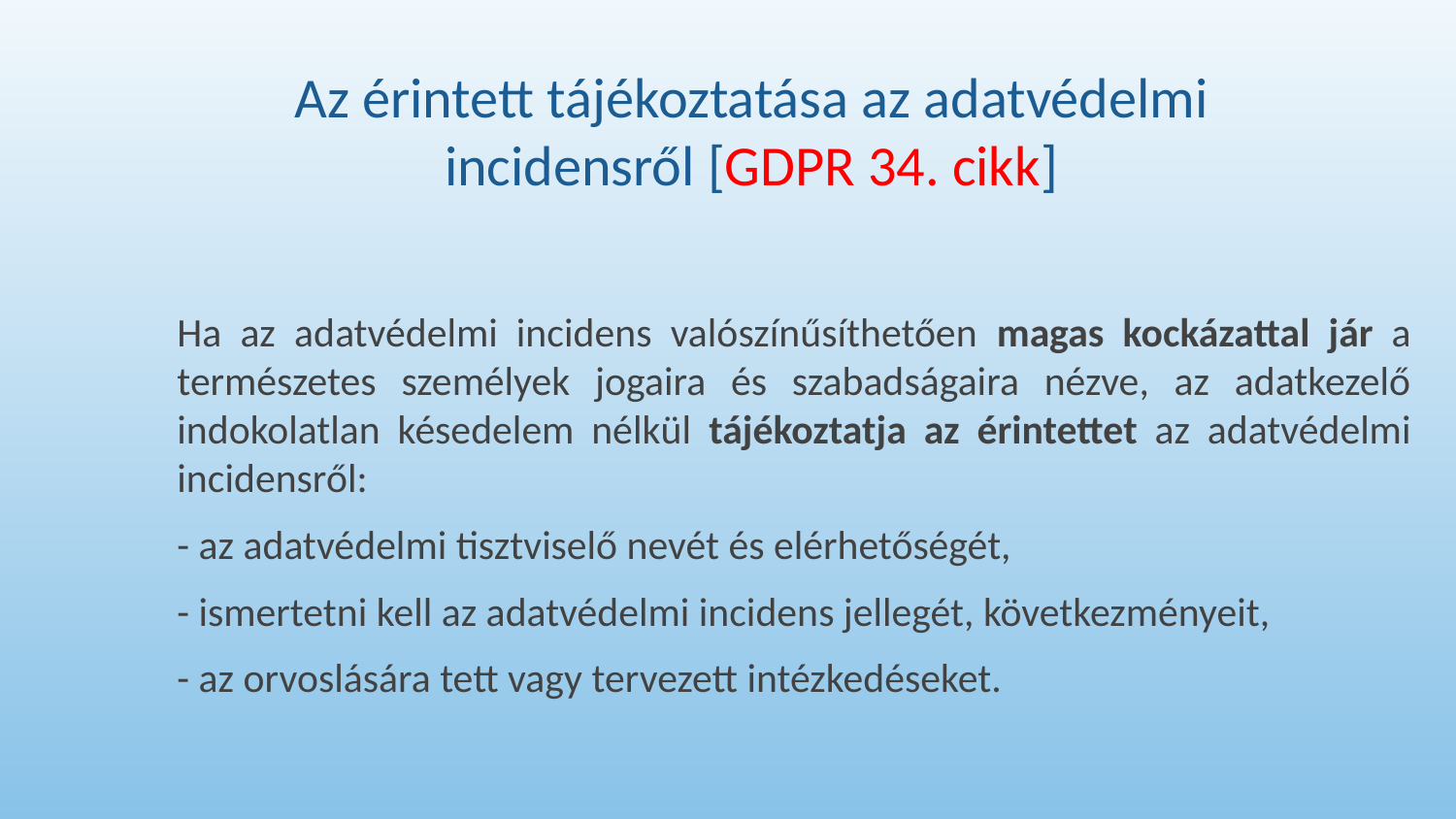

# Az érintett tájékoztatása az adatvédelmi incidensről [GDPR 34. cikk]
Ha az adatvédelmi incidens valószínűsíthetően magas kockázattal jár a természetes személyek jogaira és szabadságaira nézve, az adatkezelő indokolatlan késedelem nélkül tájékoztatja az érintettet az adatvédelmi incidensről:
- az adatvédelmi tisztviselő nevét és elérhetőségét,
- ismertetni kell az adatvédelmi incidens jellegét, következményeit,
- az orvoslására tett vagy tervezett intézkedéseket.